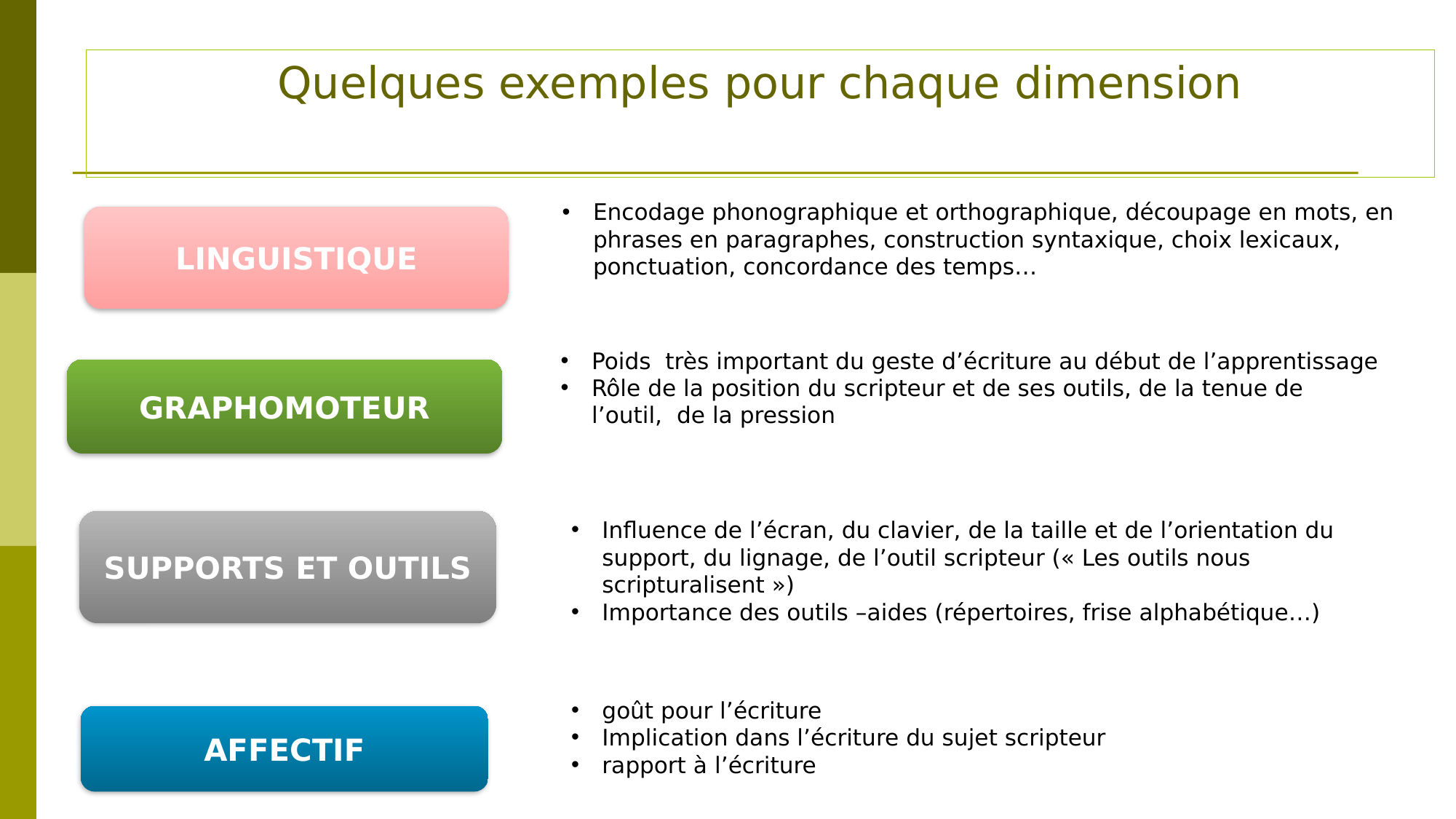

Quelques exemples pour chaque dimension

Encodage phonographique et orthographique, découpage en mots, en phrases en paragraphes, construction syntaxique, choix lexicaux,  ponctuation, concordance des temps…
linguistique
Poids  très important du geste d’écriture au début de l’apprentissage
Rôle de la position du scripteur et de ses outils, de la tenue de l’outil,  de la pression
graphomoteur
supports et outils
Influence de l’écran, du clavier, de la taille et de l’orientation du support, du lignage, de l’outil scripteur (« Les outils nous scripturalisent »)
Importance des outils –aides (répertoires, frise alphabétique…)
goût pour l’écriture
Implication dans l’écriture du sujet scripteur
rapport à l’écriture
affectiF